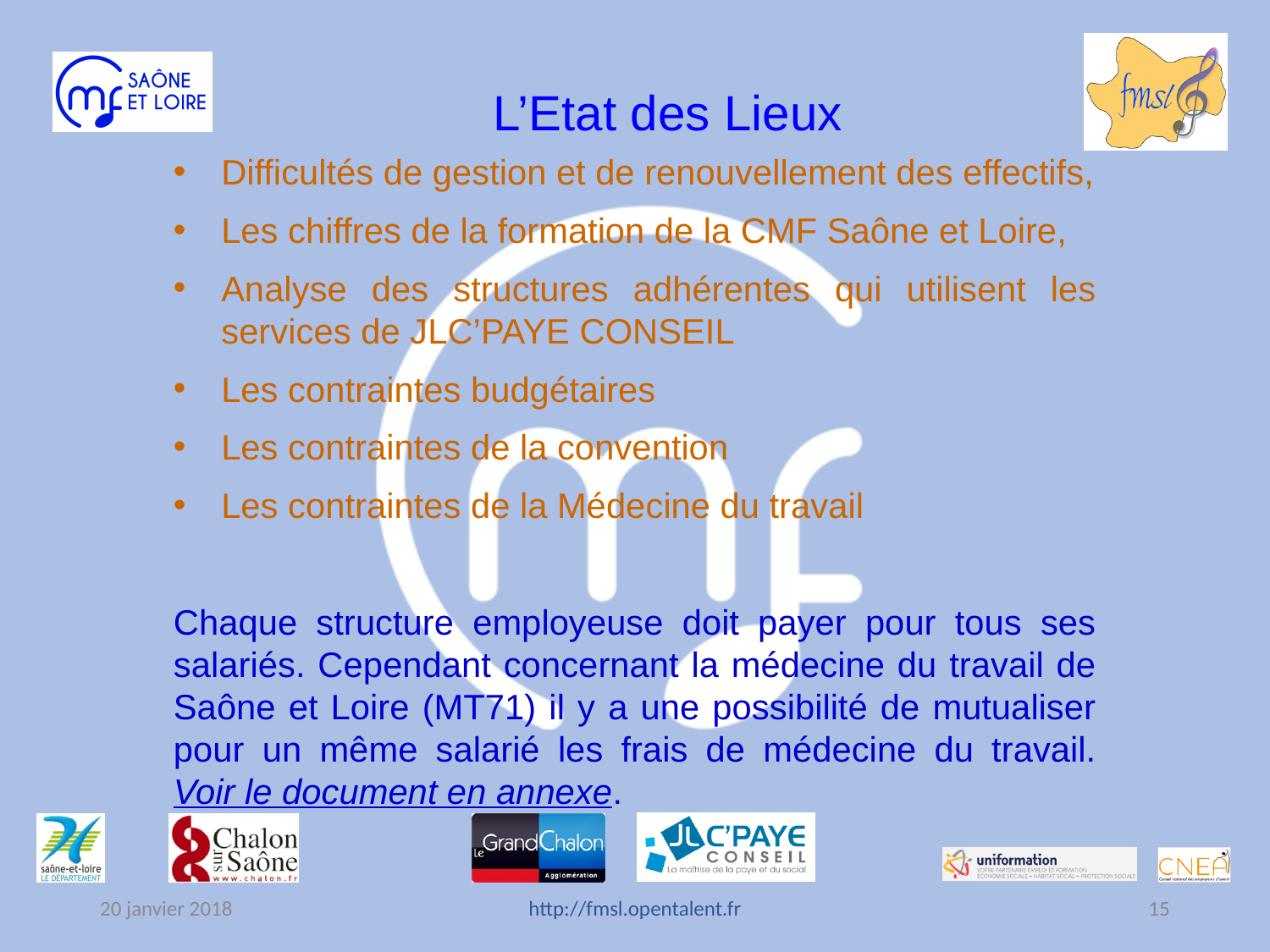

L’Etat des Lieux
Difficultés de gestion et de renouvellement des effectifs,
Les chiffres de la formation de la CMF Saône et Loire,
Analyse des structures adhérentes qui utilisent les services de JLC’PAYE CONSEIL
Les contraintes budgétaires
Les contraintes de la convention
Les contraintes de la Médecine du travail

Chaque structure employeuse doit payer pour tous ses salariés. Cependant concernant la médecine du travail de Saône et Loire (MT71) il y a une possibilité de mutualiser pour un même salarié les frais de médecine du travail. Voir le document en annexe.
20 janvier 2018
http://fmsl.opentalent.fr
15